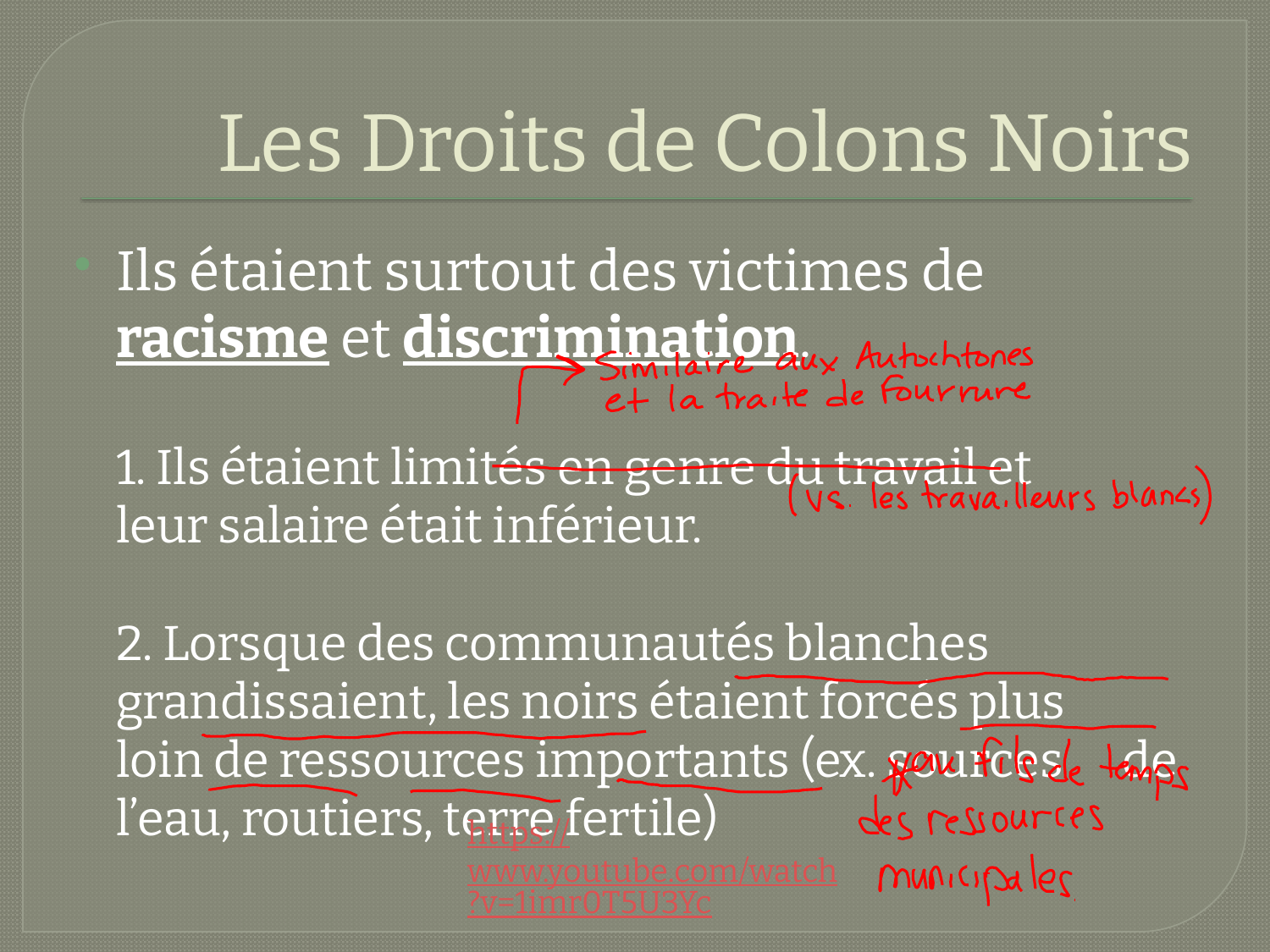

# Les Droits de Colons Noirs
Ils étaient surtout des victimes de racisme et discrimination.

		1. Ils étaient limités en genre du travail et 	leur salaire était inférieur.

		2. Lorsque des communautés blanches 	grandissaient, les noirs étaient forcés plus 	loin de ressources importants (ex. sources 	de l’eau, routiers, terre fertile)

https://www.youtube.com/watch?v=1imr0T5U3Yc